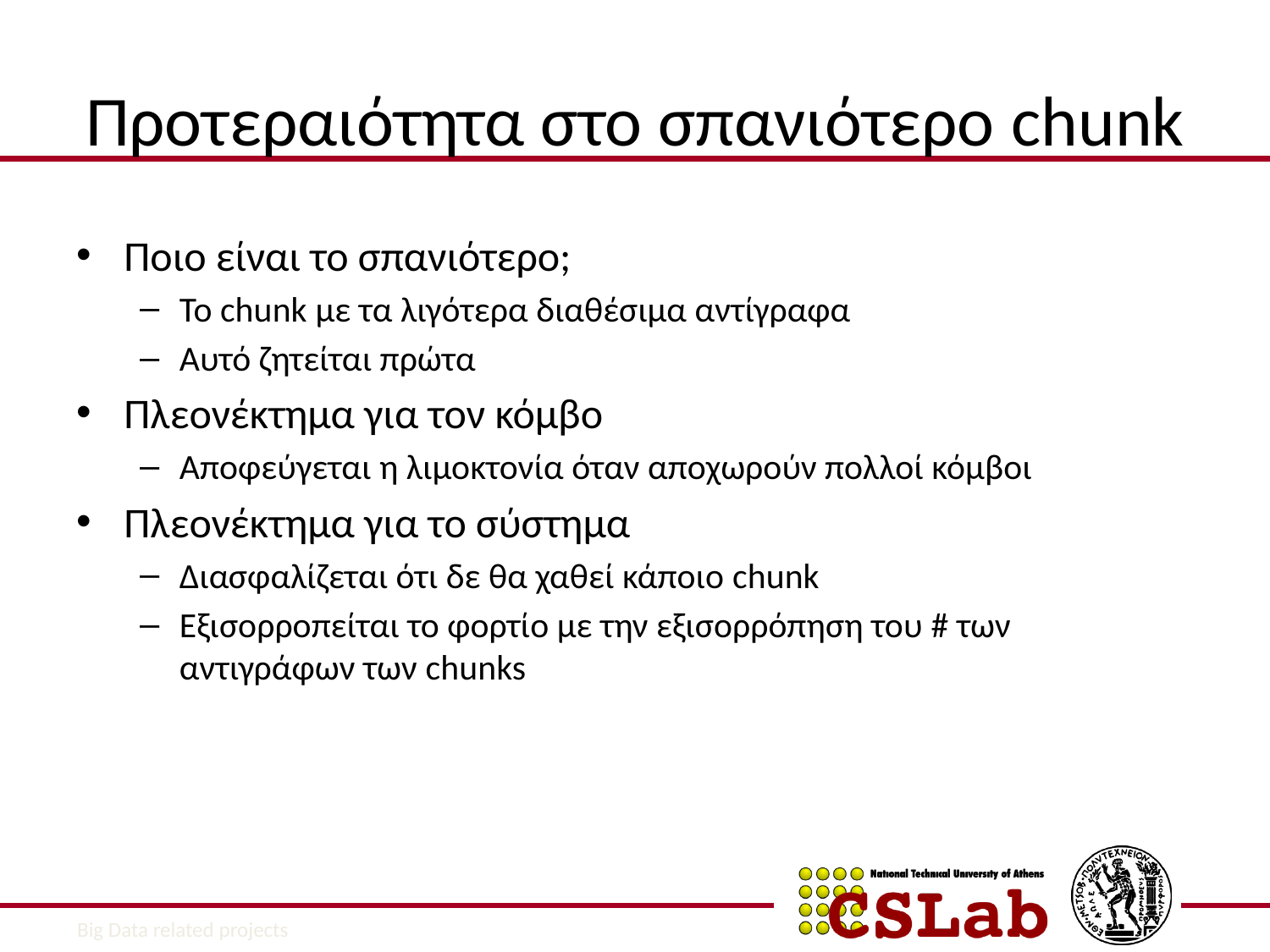

# Προτεραιότητα στο σπανιότερο chunk
Ποιο είναι το σπανιότερο;
Το chunk με τα λιγότερα διαθέσιμα αντίγραφα
Αυτό ζητείται πρώτα
Πλεονέκτημα για τον κόμβο
Αποφεύγεται η λιμοκτονία όταν αποχωρούν πολλοί κόμβοι
Πλεονέκτημα για το σύστημα
Διασφαλίζεται ότι δε θα χαθεί κάποιο chunk
Εξισορροπείται το φορτίο με την εξισορρόπηση του # των αντιγράφων των chunks